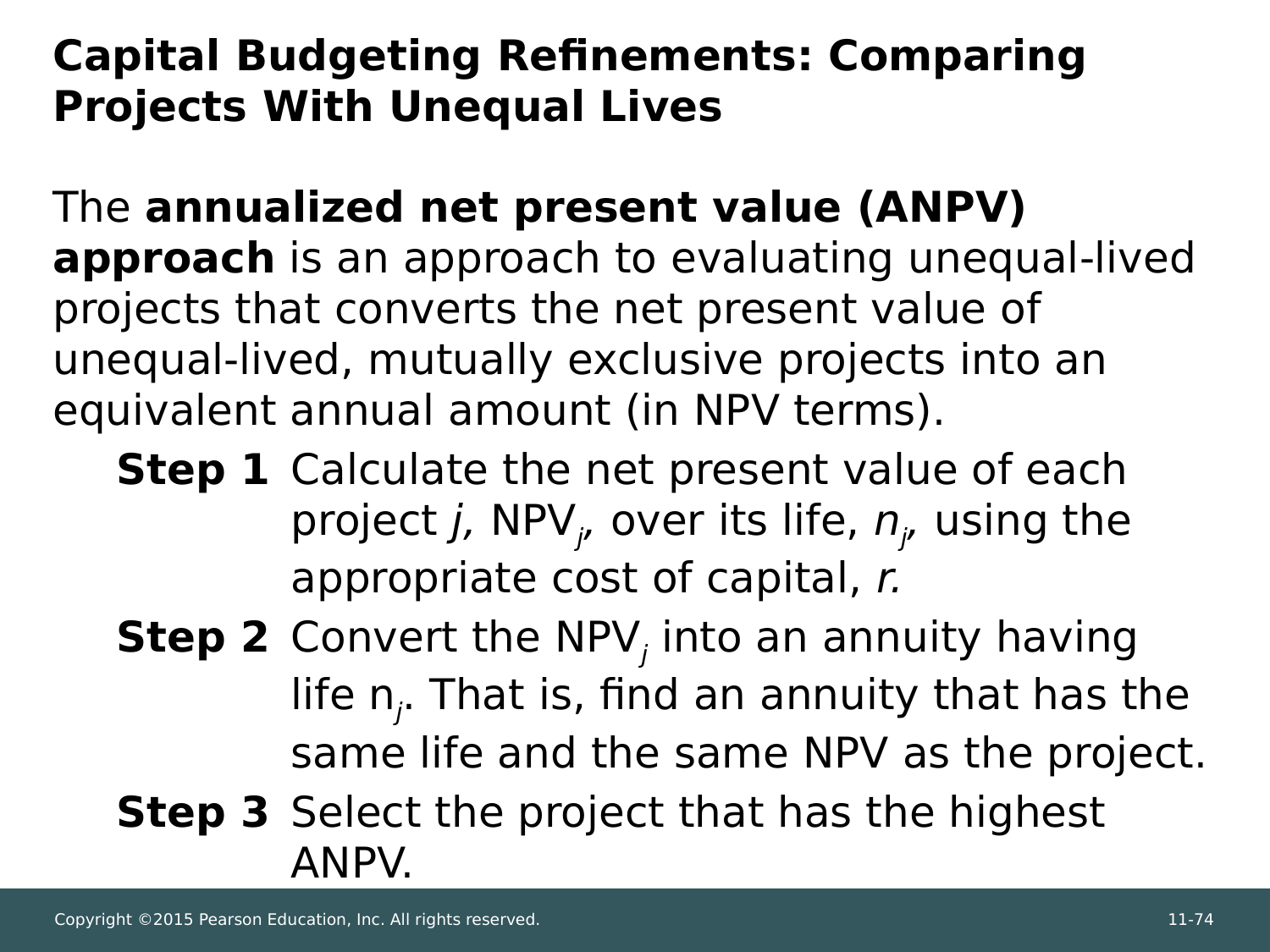

# Capital Budgeting Refinements: Comparing Projects With Unequal Lives
The annualized net present value (ANPV) approach is an approach to evaluating unequal-lived projects that converts the net present value of unequal-lived, mutually exclusive projects into an equivalent annual amount (in NPV terms).
Step 1	Calculate the net present value of each project j, NPVj, over its life, nj, using the appropriate cost of capital, r.
Step 2	Convert the NPVj into an annuity having life nj. That is, find an annuity that has the same life and the same NPV as the project.
Step 3	Select the project that has the highest ANPV.